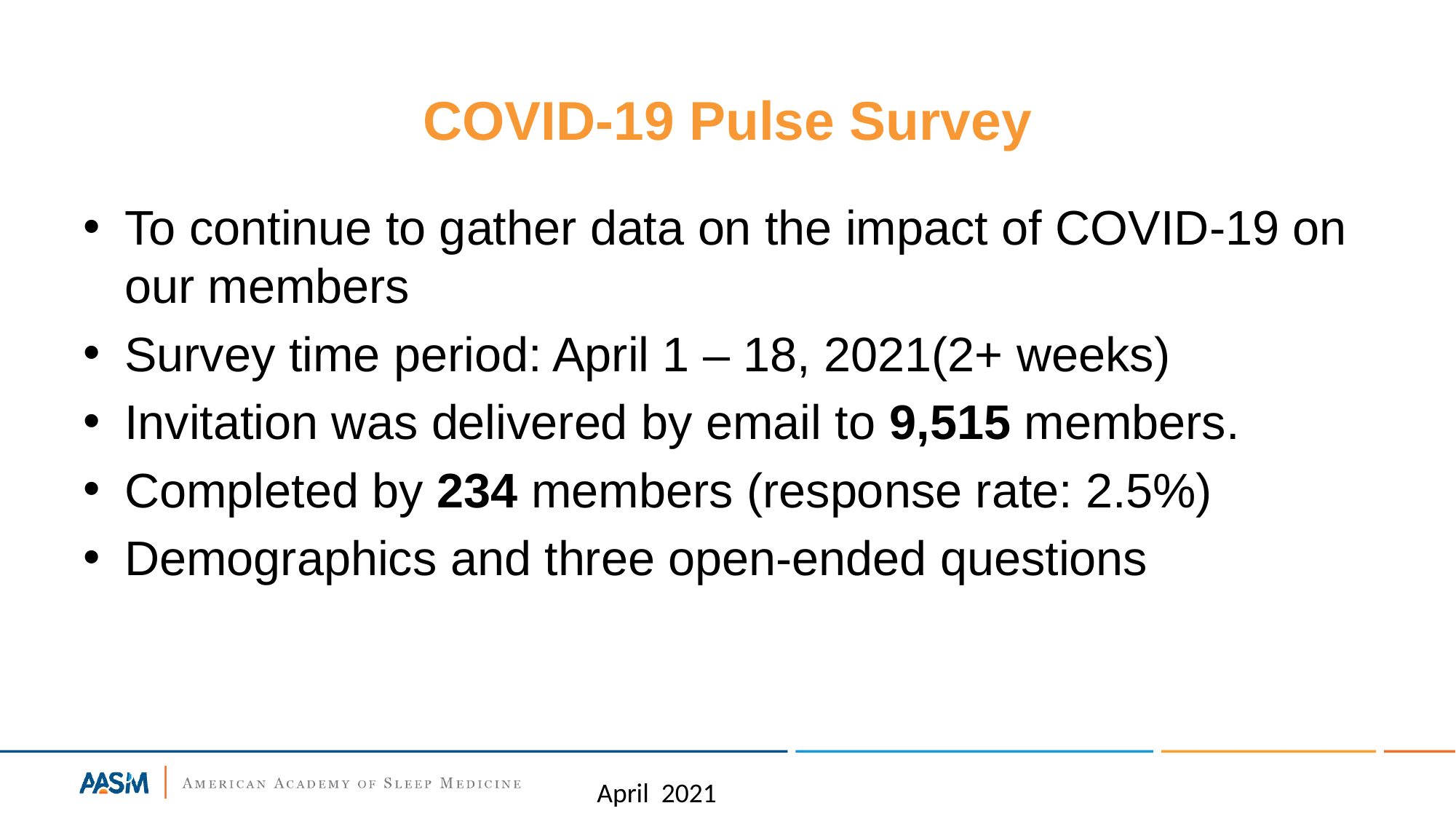

COVID-19 Pulse Survey
To continue to gather data on the impact of COVID-19 on our members
Survey time period: April 1 – 18, 2021(2+ weeks)
Invitation was delivered by email to 9,515 members.
Completed by 234 members (response rate: 2.5%)
Demographics and three open-ended questions
April  2021